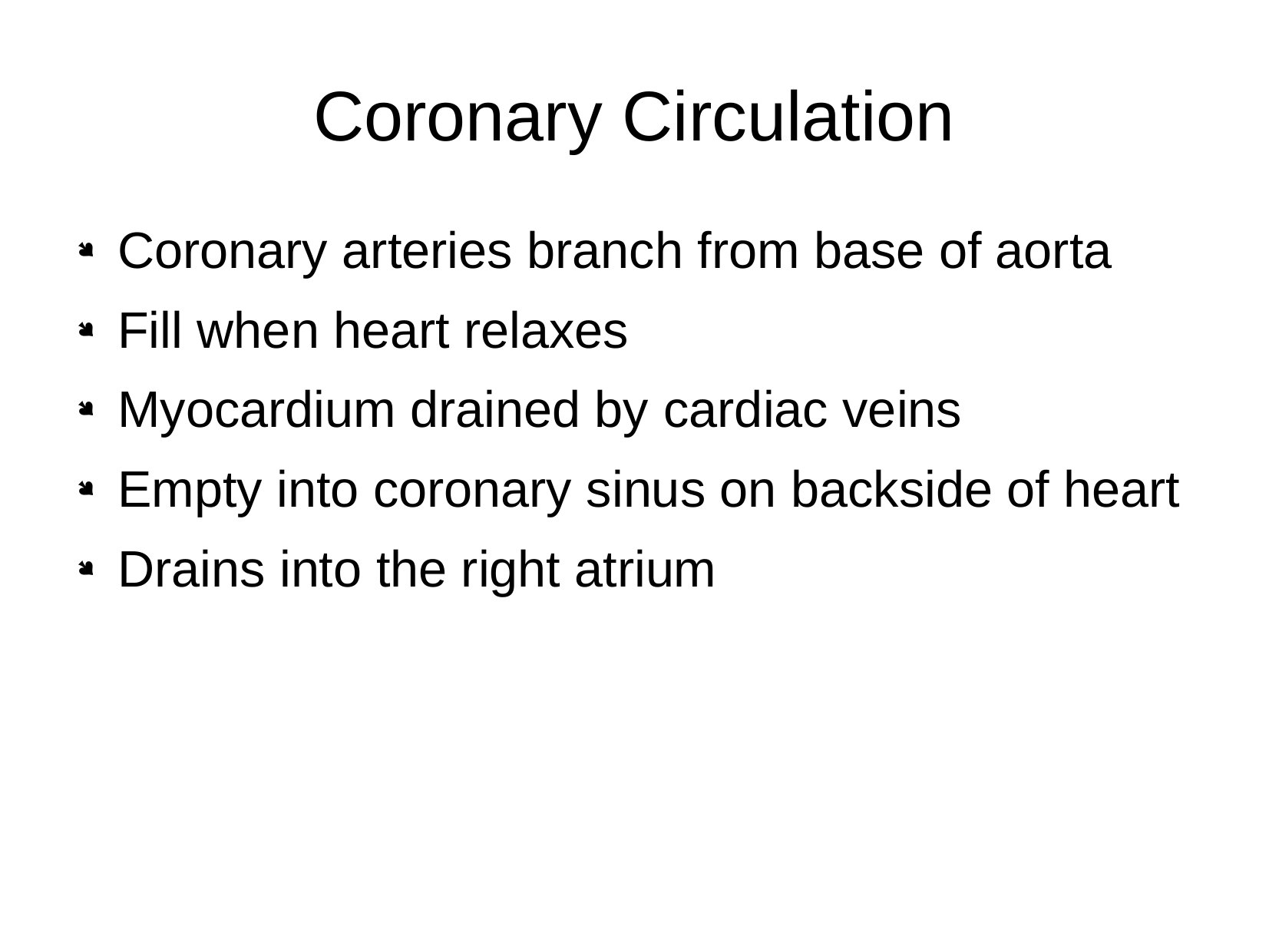

# Coronary Circulation
Coronary arteries branch from base of aorta
Fill when heart relaxes
Myocardium drained by cardiac veins
Empty into coronary sinus on backside of heart
Drains into the right atrium